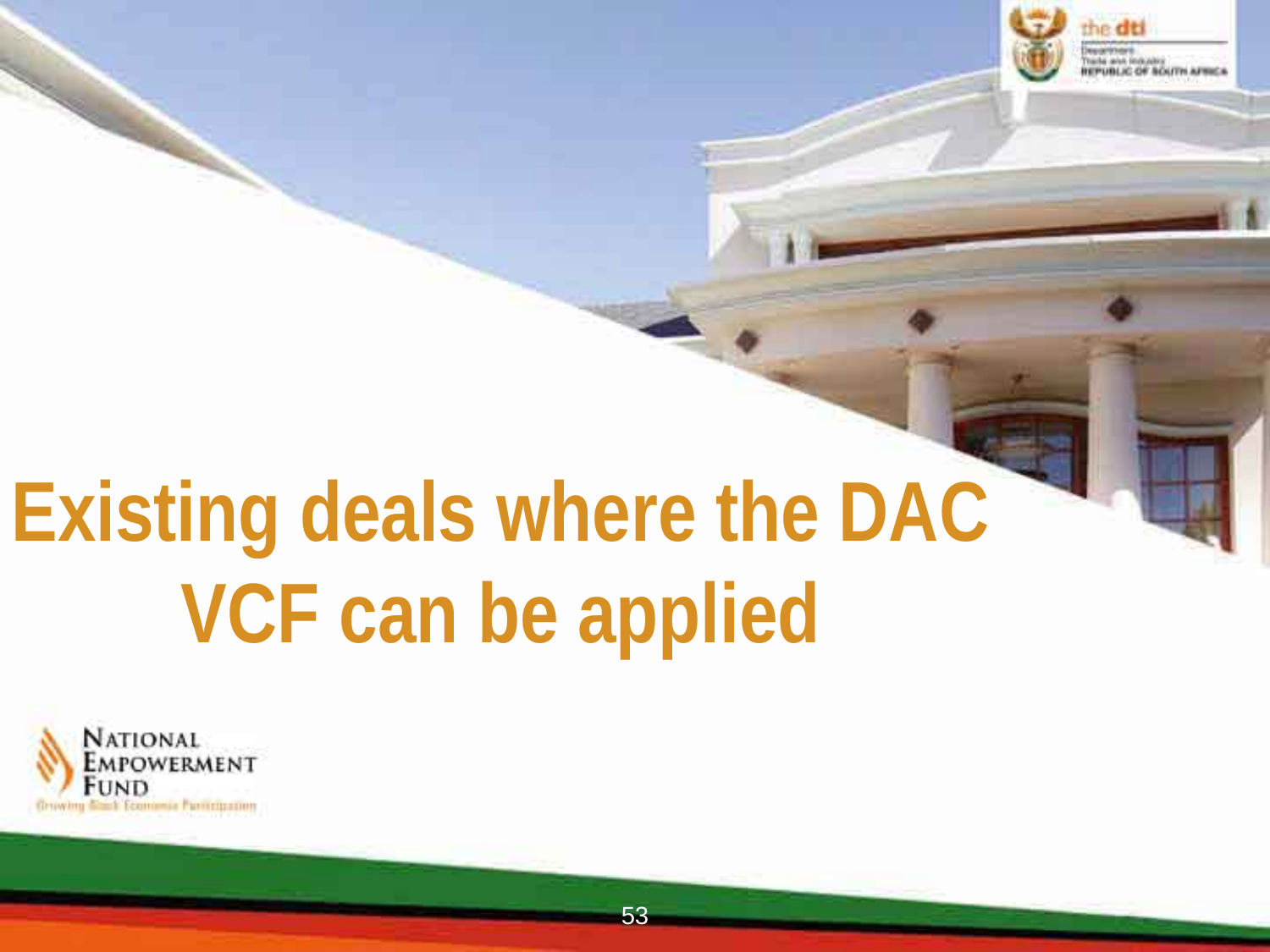

Existing deals where the DAC VCF can be applied
53
53